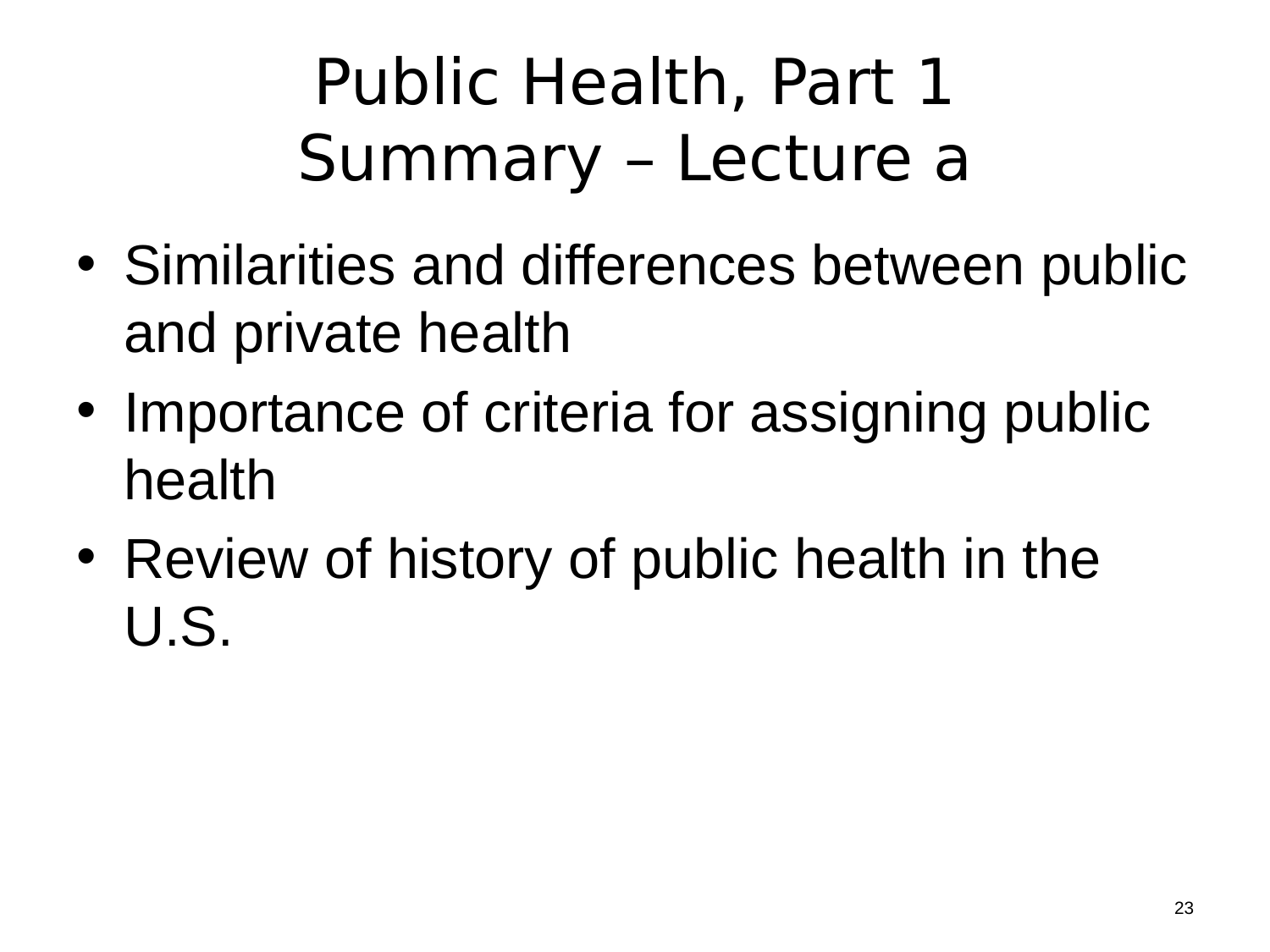

# Public Health, Part 1 Summary – Lecture a
Similarities and differences between public and private health
Importance of criteria for assigning public health
Review of history of public health in the U.S.
23